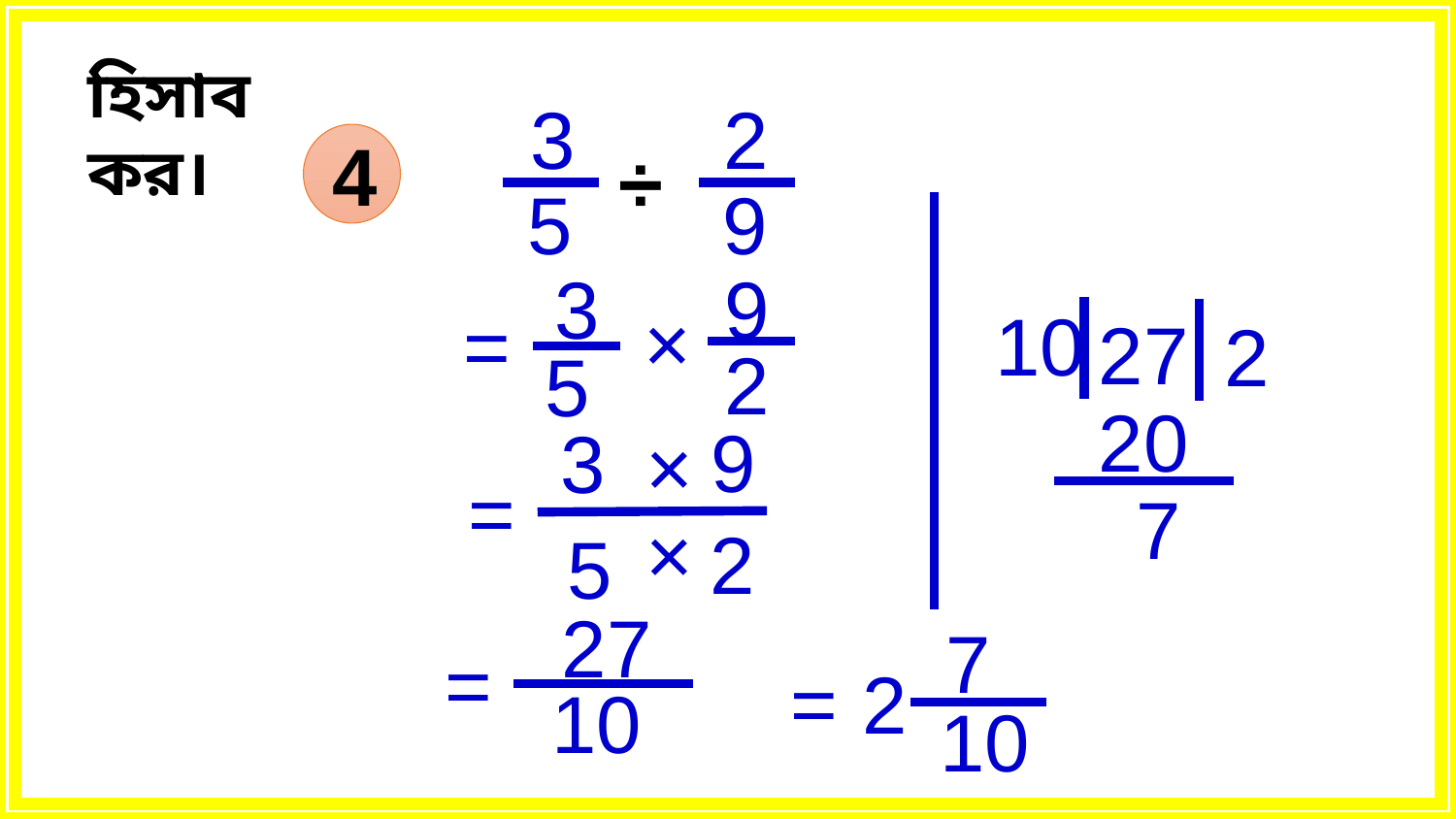

হিসাব কর।
3
5
2
9
4
÷

9
3
×
10
=
27
2
2
5
20
9
3
×
=
7
×
2
5
27
7
=
=
2
10
10